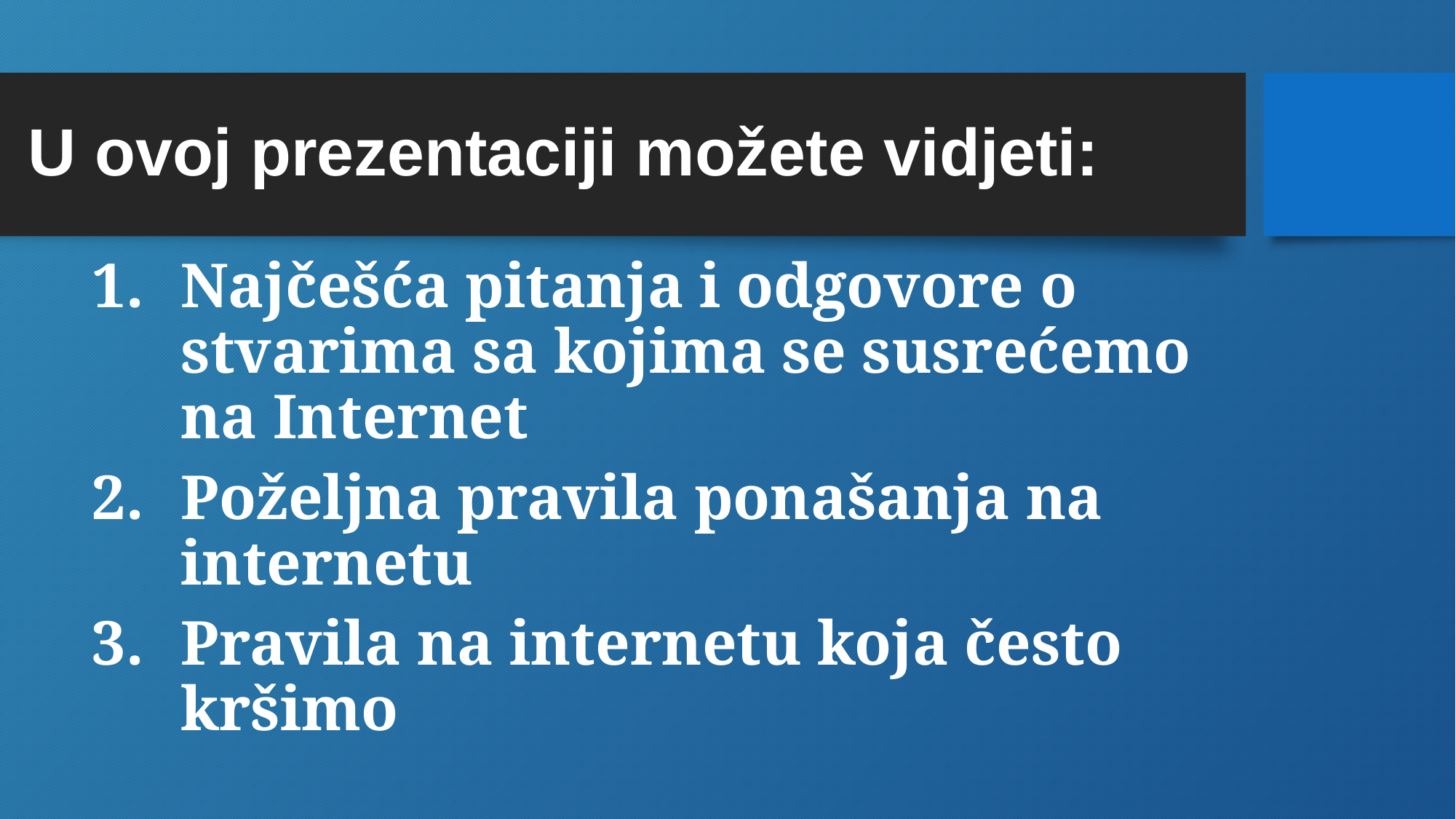

# U ovoj prezentaciji možete vidjeti:
Najčešća pitanja i odgovore o stvarima sa kojima se susrećemo na Internet
Poželjna pravila ponašanja na internetu
Pravila na internetu koja često kršimo